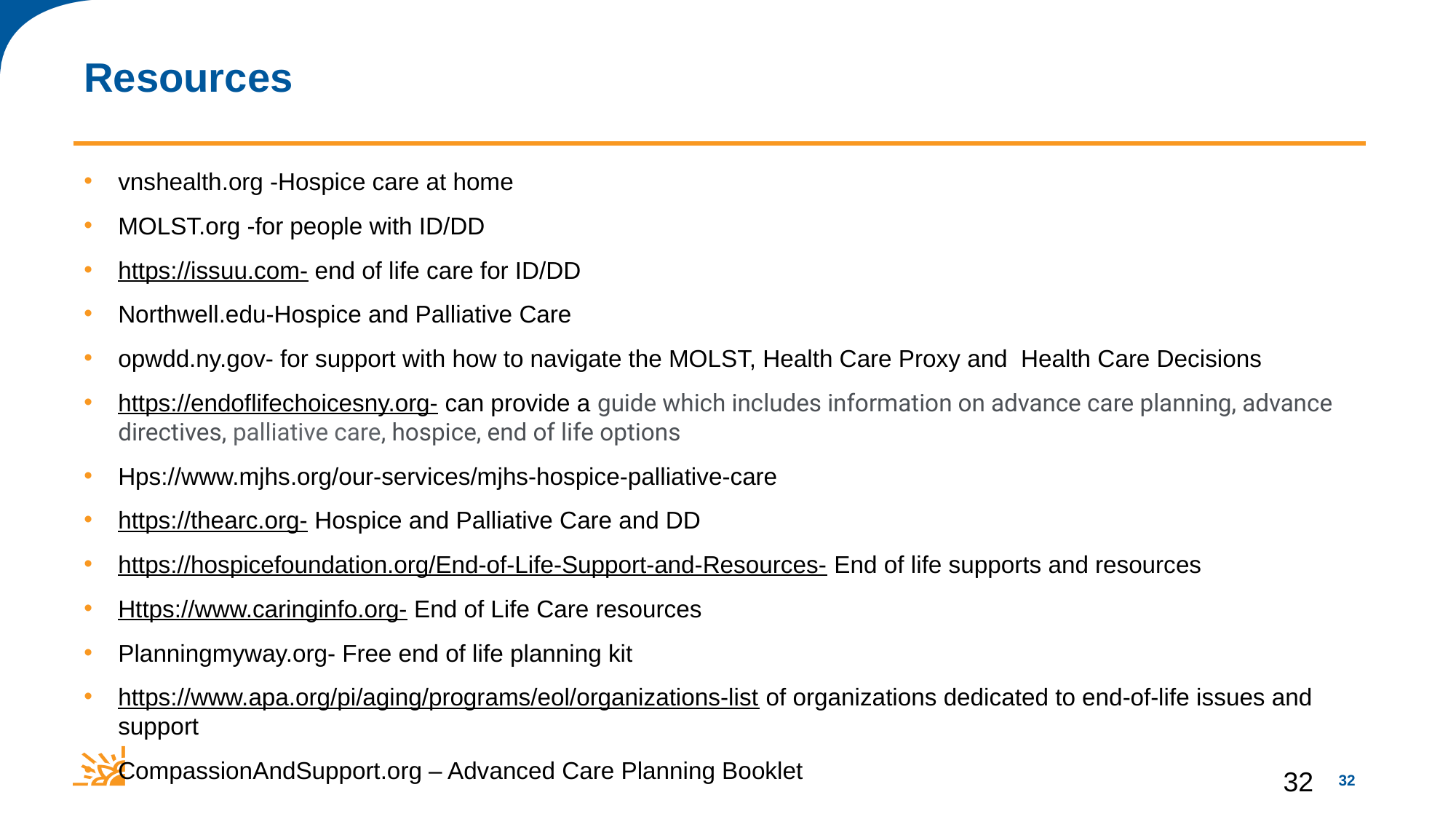

# Resources
vnshealth.org -Hospice care at home
MOLST.org -for people with ID/DD
https://issuu.com- end of life care for ID/DD
Northwell.edu-Hospice and Palliative Care
opwdd.ny.gov- for support with how to navigate the MOLST, Health Care Proxy and  Health Care Decisions
https://endoflifechoicesny.org- can provide a guide which includes information on advance care planning, advance directives, palliative care, hospice, end of life options
Hps://www.mjhs.org/our-services/mjhs-hospice-palliative-care
https://thearc.org- Hospice and Palliative Care and DD
https://hospicefoundation.org/End-of-Life-Support-and-Resources- End of life supports and resources
Https://www.caringinfo.org- End of Life Care resources
Planningmyway.org- Free end of life planning kit
https://www.apa.org/pi/aging/programs/eol/organizations-list of organizations dedicated to end-of-life issues and support
CompassionAndSupport.org – Advanced Care Planning Booklet
32